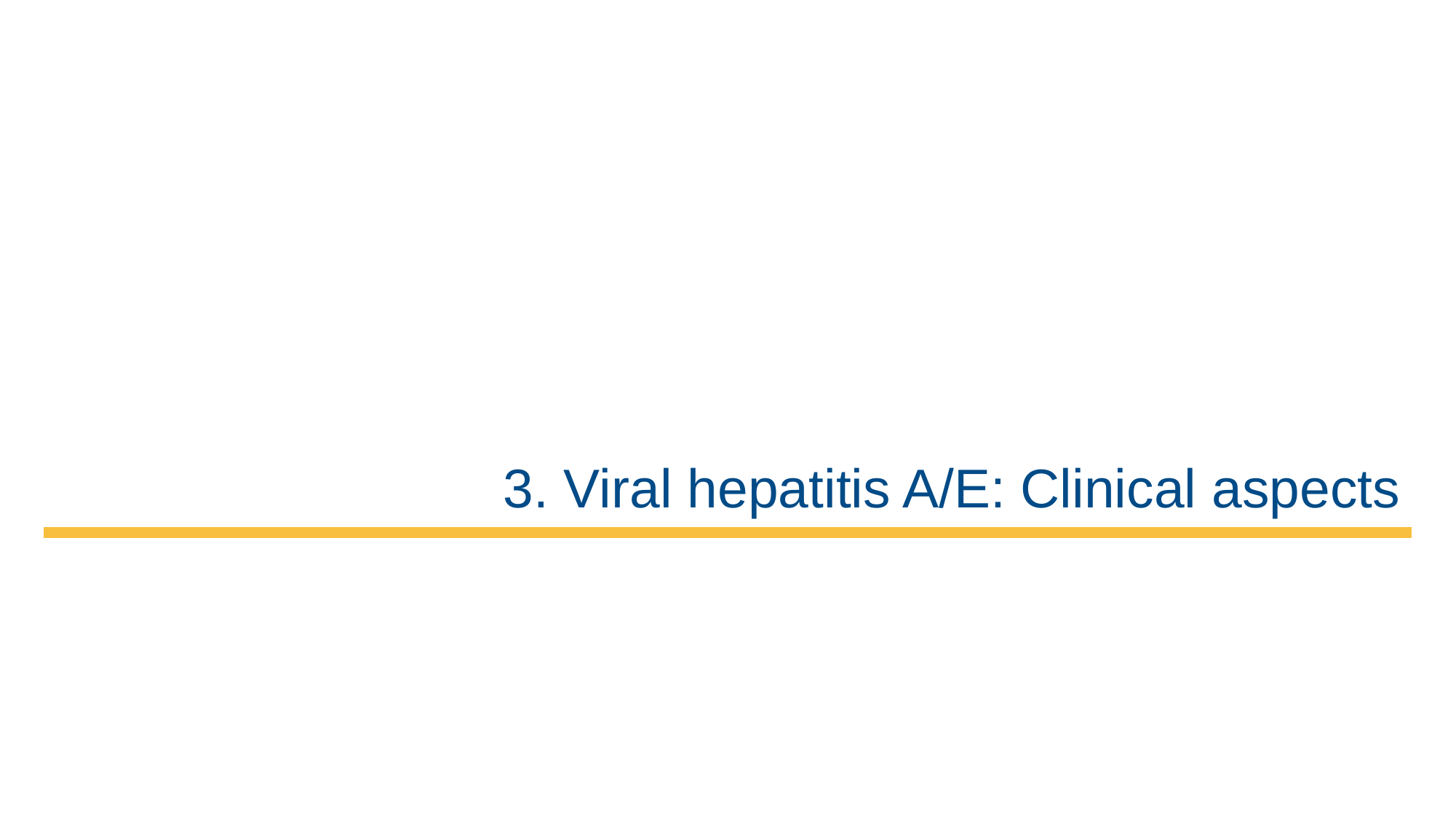

# 3. Viral hepatitis A/E: Clinical aspects